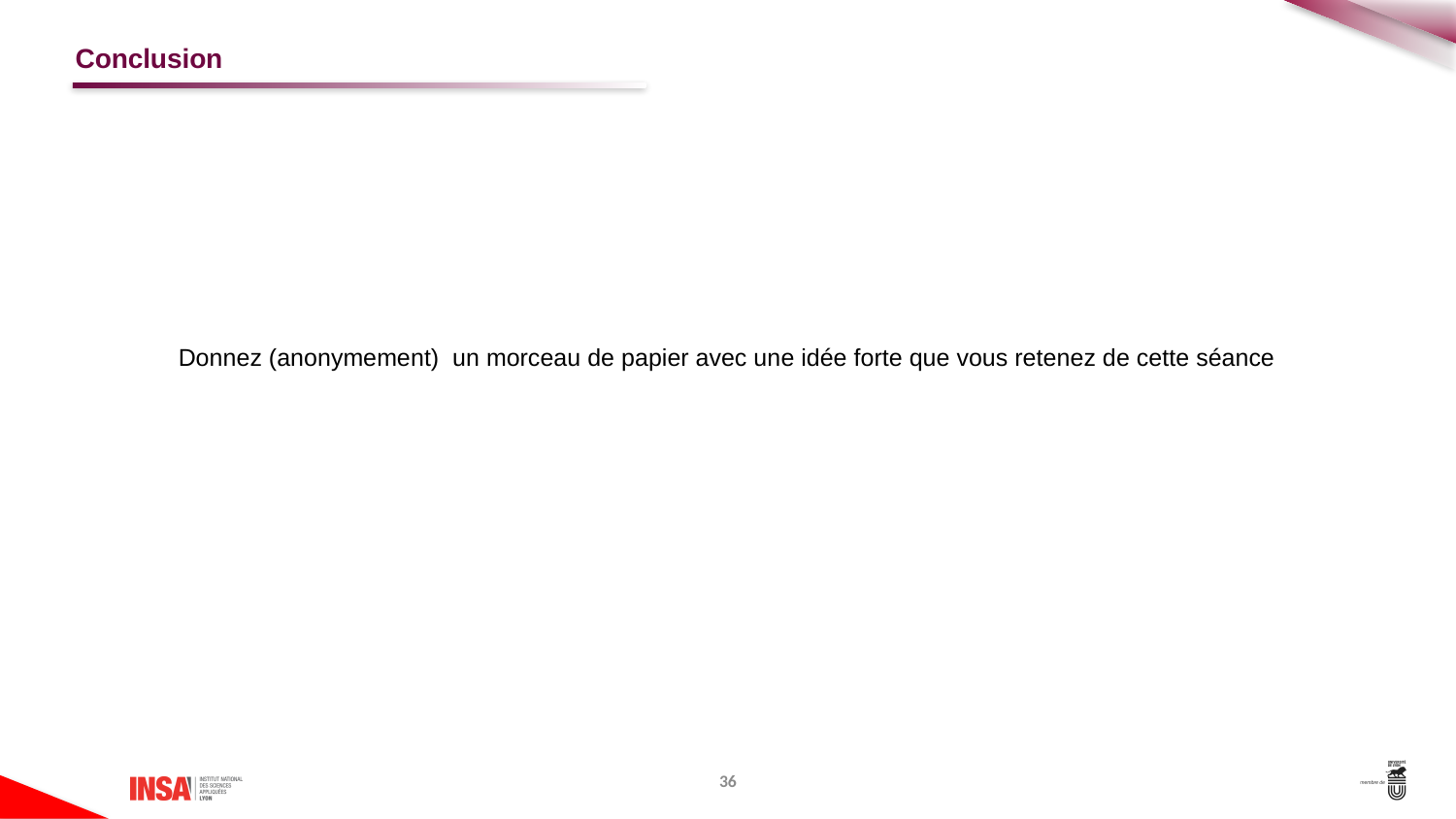

# Conclusion

Donnez (anonymement)  un morceau de papier avec une idée forte que vous retenez de cette séance
36